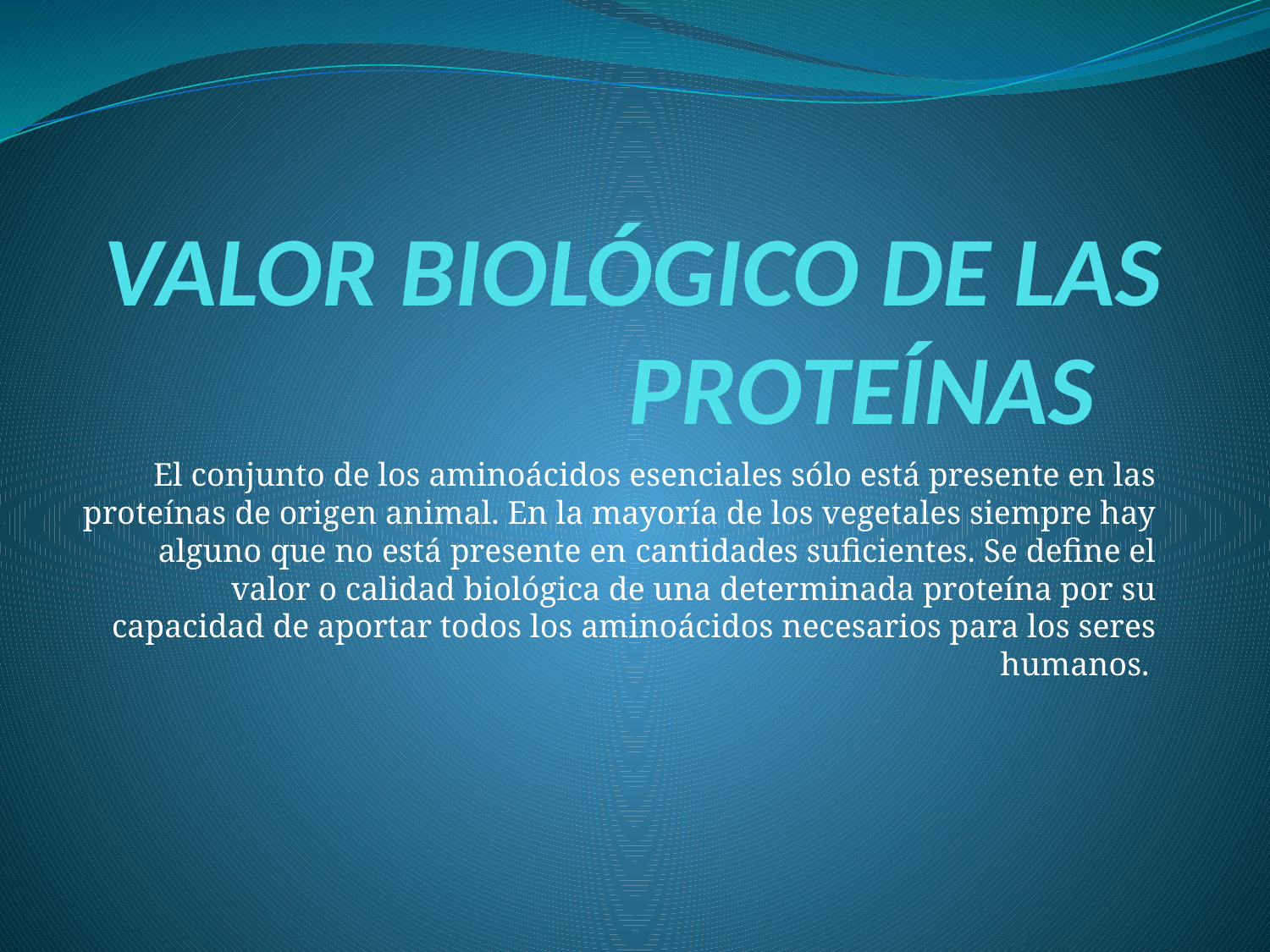

# VALOR BIOLÓGICO DE LAS PROTEÍNAS
El conjunto de los aminoácidos esenciales sólo está presente en las proteínas de origen animal. En la mayoría de los vegetales siempre hay alguno que no está presente en cantidades suficientes. Se define el valor o calidad biológica de una determinada proteína por su capacidad de aportar todos los aminoácidos necesarios para los seres humanos.